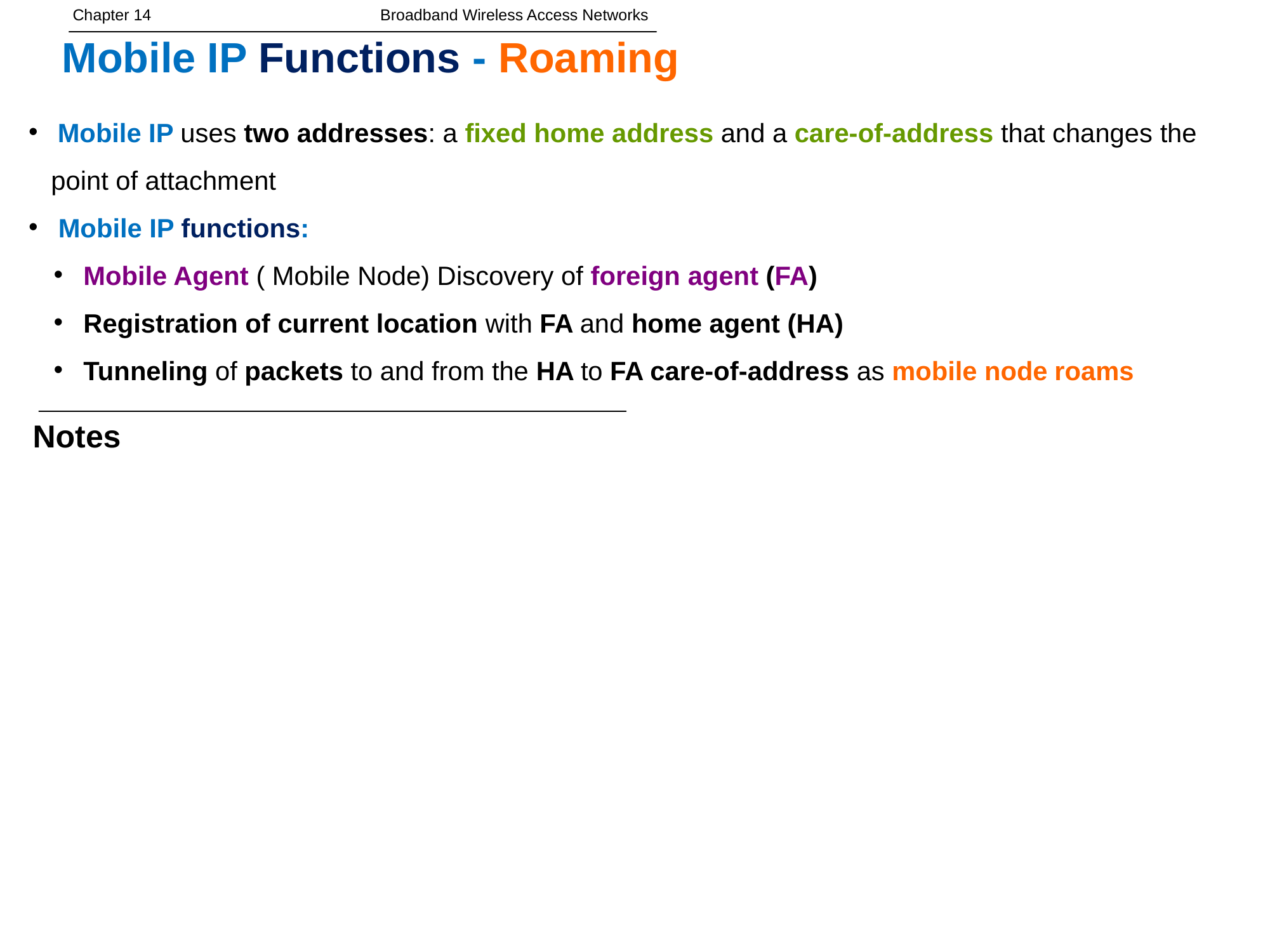

Chapter 14		         Broadband Wireless Access Networks

# Mobile IP Functions - Roaming
 Mobile IP uses two addresses: a fixed home address and a care-of-address that changes the point of attachment
 Mobile IP functions:
 Mobile Agent ( Mobile Node) Discovery of foreign agent (FA)
 Registration of current location with FA and home agent (HA)
 Tunneling of packets to and from the HA to FA care-of-address as mobile node roams
Notes